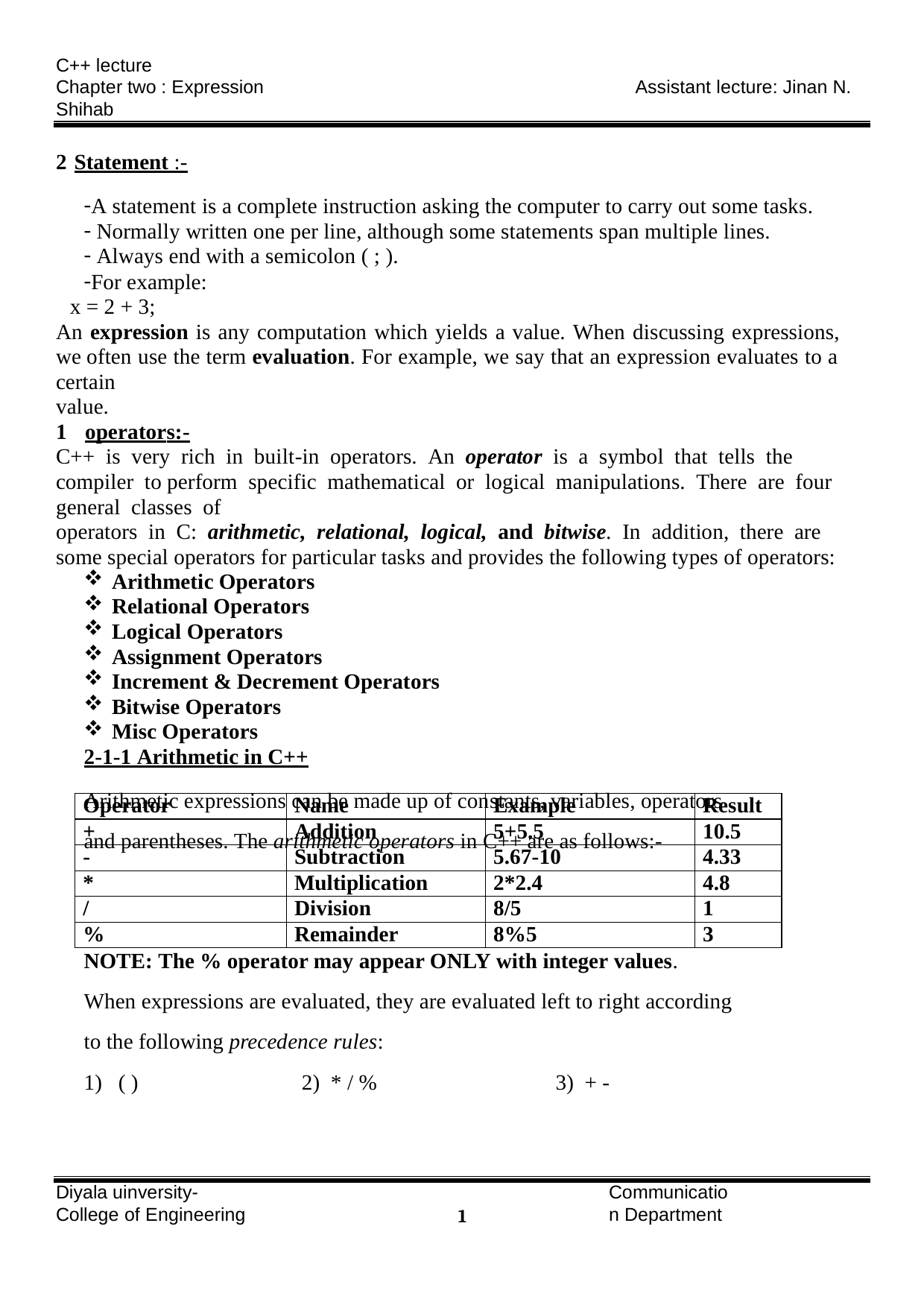

C++ lecture
Chapter two : Expression	Assistant lecture: Jinan N. Shihab

Statement :-

A statement is a complete instruction asking the computer to carry out some tasks.
Normally written one per line, although some statements span multiple lines.
Always end with a semicolon ( ; ).
For example: x = 2 + 3;
An expression is any computation which yields a value. When discussing expressions, we often use the term evaluation. For example, we say that an expression evaluates to a certain
value.
operators:-
C++  is  very  rich  in  built-in  operators.  An  operator  is  a  symbol  that  tells  the  compiler  to perform  specific  mathematical  or  logical  manipulations.  There  are  four  general  classes  of
operators  in  C:  arithmetic,  relational,  logical,  and  bitwise.  In  addition,  there  are  some special operators for particular tasks and provides the following types of operators:
Arithmetic Operators
Relational Operators
Logical Operators
Assignment Operators
Increment & Decrement Operators
Bitwise Operators
Misc Operators
2-1-1 Arithmetic in C++
Arithmetic expressions can be made up of constants, variables, operators and parentheses. The arithmetic operators in C++ are as follows:-
| Operator | Name | Example | Result |
| --- | --- | --- | --- |
| + | Addition | 5+5.5 | 10.5 |
| - | Subtraction | 5.67-10 | 4.33 |
| \* | Multiplication | 2\*2.4 | 4.8 |
| / | Division | 8/5 | 1 |
| % | Remainder | 8%5 | 3 |
NOTE: The % operator may appear ONLY with integer values.
When expressions are evaluated, they are evaluated left to right according to the following precedence rules:

1)   ( )	2)  * / %	3)  + -
Diyala uinversity- College of Engineering
Communication Department
1